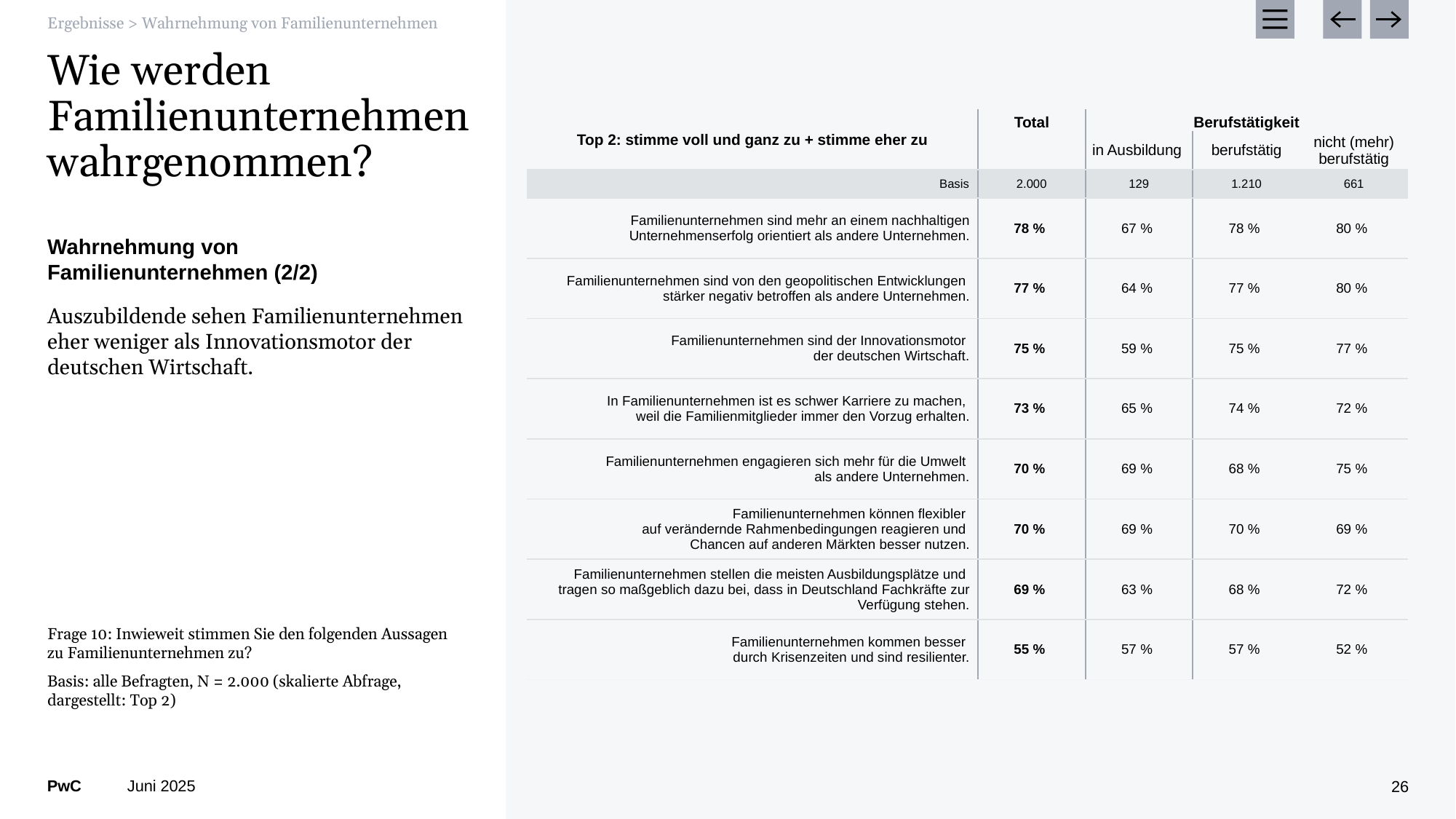

Ergebnisse > Wahrnehmung von Familienunternehmen
# Wie werden Familienunternehmen wahrgenommen?
| Top 2: stimme voll und ganz zu + stimme eher zu | Total | Berufstätigkeit |  |  |
| --- | --- | --- | --- | --- |
|  |  | in Ausbildung | berufstätig | nicht (mehr) berufstätig |
| Basis | 2.000 | 129 | 1.210 | 661 |
| Familienunternehmen sind mehr an einem nachhaltigen Unternehmenserfolg orientiert als andere Unternehmen. | 78 % | 67 % | 78 % | 80 % |
| Familienunternehmen sind von den geopolitischen Entwicklungen stärker negativ betroffen als andere Unternehmen. | 77 % | 64 % | 77 % | 80 % |
| Familienunternehmen sind der Innovationsmotor der deutschen Wirtschaft. | 75 % | 59 % | 75 % | 77 % |
| In Familienunternehmen ist es schwer Karriere zu machen, weil die Familienmitglieder immer den Vorzug erhalten. | 73 % | 65 % | 74 % | 72 % |
| Familienunternehmen engagieren sich mehr für die Umwelt als andere Unternehmen. | 70 % | 69 % | 68 % | 75 % |
| Familienunternehmen können flexibler auf verändernde Rahmenbedingungen reagieren und Chancen auf anderen Märkten besser nutzen. | 70 % | 69 % | 70 % | 69 % |
| Familienunternehmen stellen die meisten Ausbildungsplätze und tragen so maßgeblich dazu bei, dass in Deutschland Fachkräfte zur Verfügung stehen. | 69 % | 63 % | 68 % | 72 % |
| Familienunternehmen kommen besser durch Krisenzeiten und sind resilienter. | 55 % | 57 % | 57 % | 52 % |
Wahrnehmung von
Familienunternehmen (2/2)
Auszubildende sehen Familienunternehmen eher weniger als Innovationsmotor der deutschen Wirtschaft.
Frage 10: Inwieweit stimmen Sie den folgenden Aussagen
zu Familienunternehmen zu?
Basis: alle Befragten, N = 2.000 (skalierte Abfrage,
dargestellt: Top 2)
Juni 2025
26